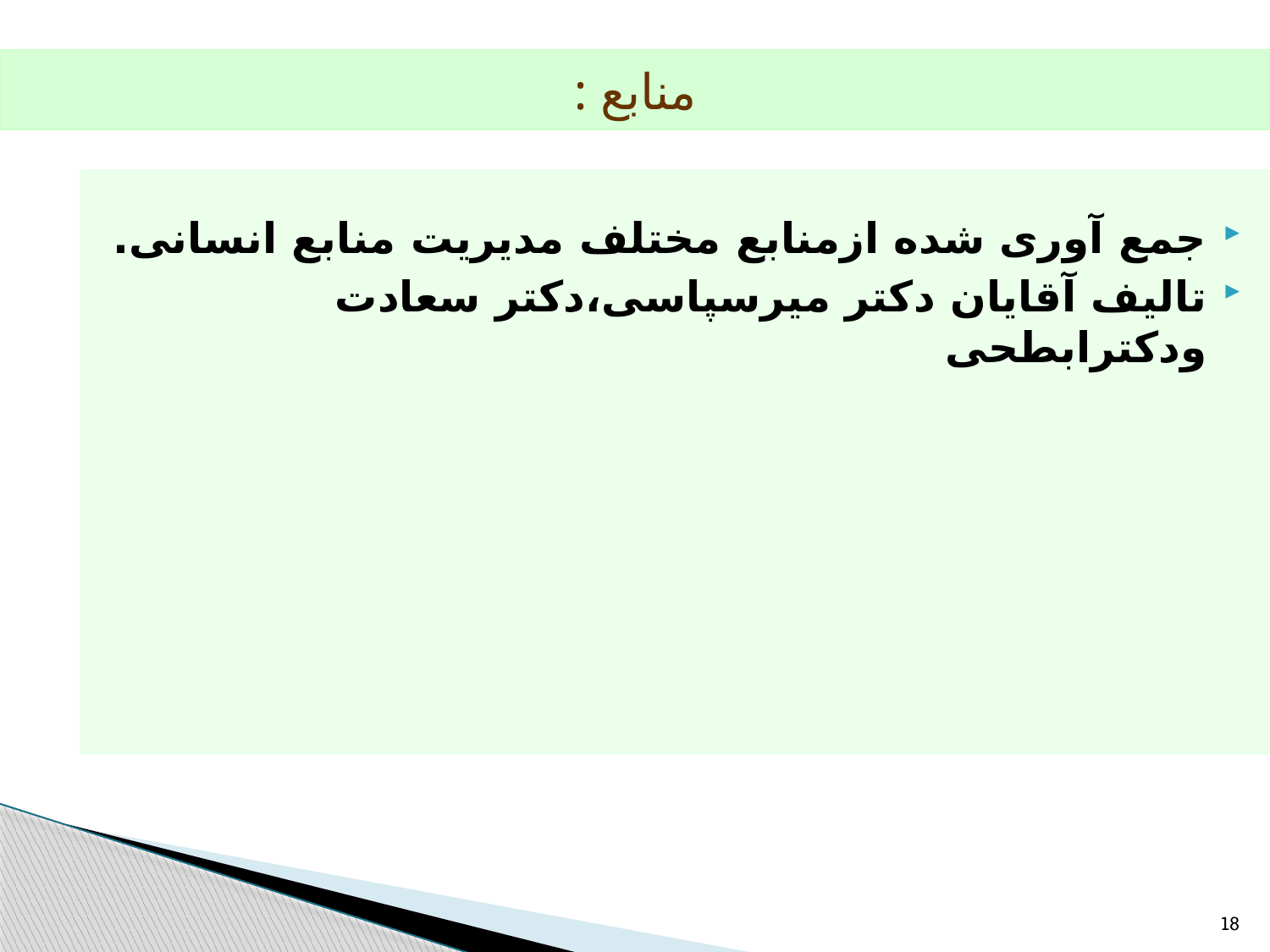

منابع :

جمع آوری شده ازمنابع مختلف مديريت منابع انسانی.
تاليف آقايان دکتر ميرسپاسی،دکتر سعادت ودکترابطحی

18